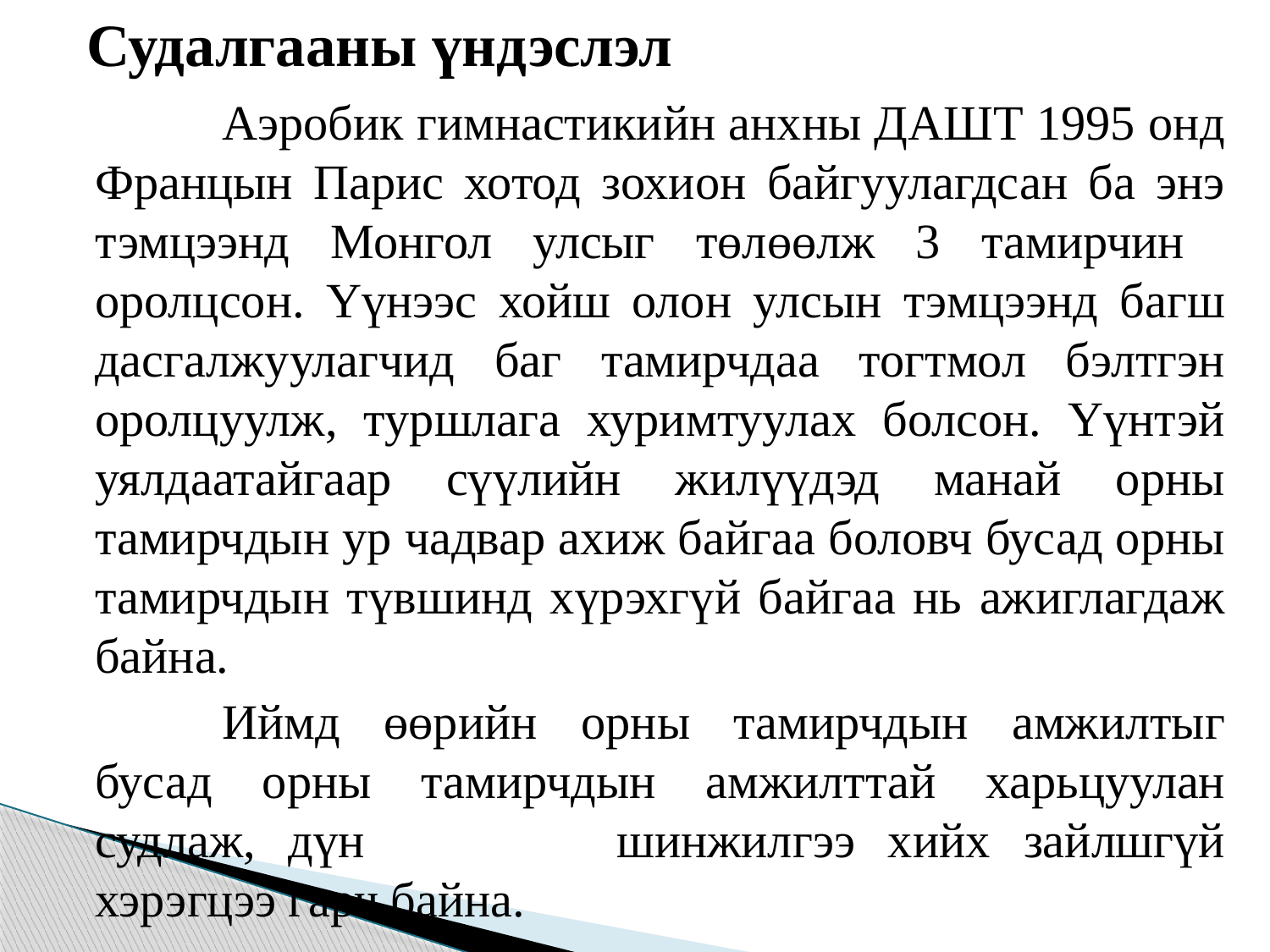

# Судалгааны үндэслэл
		Аэробик гимнастикийн анхны ДАШТ 1995 онд Францын Парис хотод зохион байгуулагдсан ба энэ тэмцээнд Монгол улсыг төлөөлж 3 тамирчин  оролцсон. Үүнээс хойш олон улсын тэмцээнд багш дасгалжуулагчид баг тамирчдаа тогтмол бэлтгэн оролцуулж, туршлага хуримтуулах болсон. Үүнтэй уялдаатайгаар сүүлийн жилүүдэд манай орны тамирчдын ур чадвар ахиж байгаа боловч бусад орны тамирчдын түвшинд хүрэхгүй байгаа нь ажиглагдаж байна.
		Иймд өөрийн орны тамирчдын амжилтыг бусад орны тамирчдын амжилттай харьцуулан судлаж, дүн 	   шинжилгээ хийх зайлшгүй хэрэгцээ гарч байна.